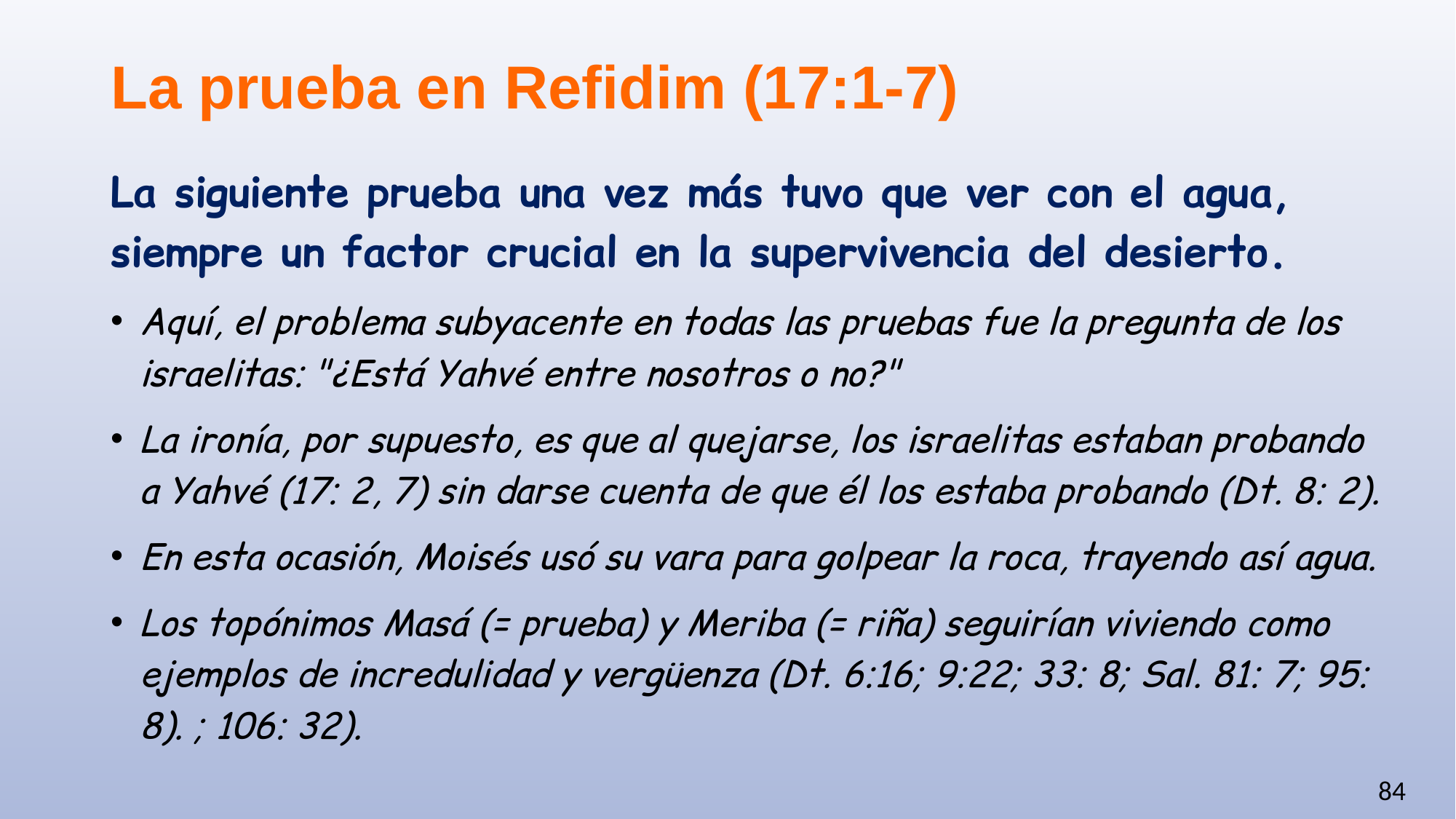

# La prueba en Refidim (17:1-7)
La siguiente prueba una vez más tuvo que ver con el agua, siempre un factor crucial en la supervivencia del desierto.
Aquí, el problema subyacente en todas las pruebas fue la pregunta de los israelitas: "¿Está Yahvé entre nosotros o no?"
La ironía, por supuesto, es que al quejarse, los israelitas estaban probando a Yahvé (17: 2, 7) sin darse cuenta de que él los estaba probando (Dt. 8: 2).
En esta ocasión, Moisés usó su vara para golpear la roca, trayendo así agua.
Los topónimos Masá (= prueba) y Meriba (= riña) seguirían viviendo como ejemplos de incredulidad y vergüenza (Dt. 6:16; 9:22; 33: 8; Sal. 81: 7; 95: 8). ; 106: 32).
84